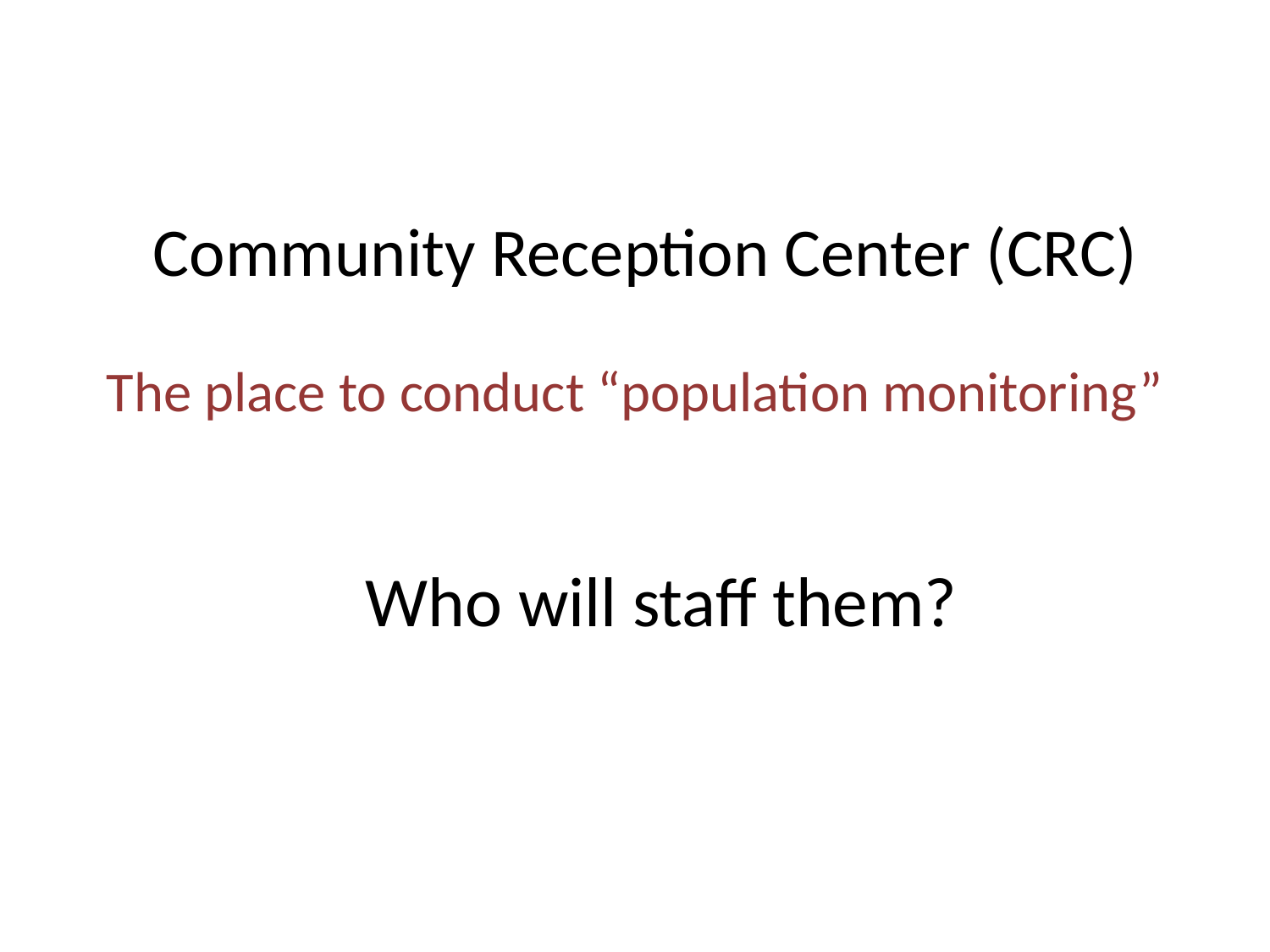

# Community Reception Center (CRC)
The place to conduct “population monitoring”

Who will staff them?